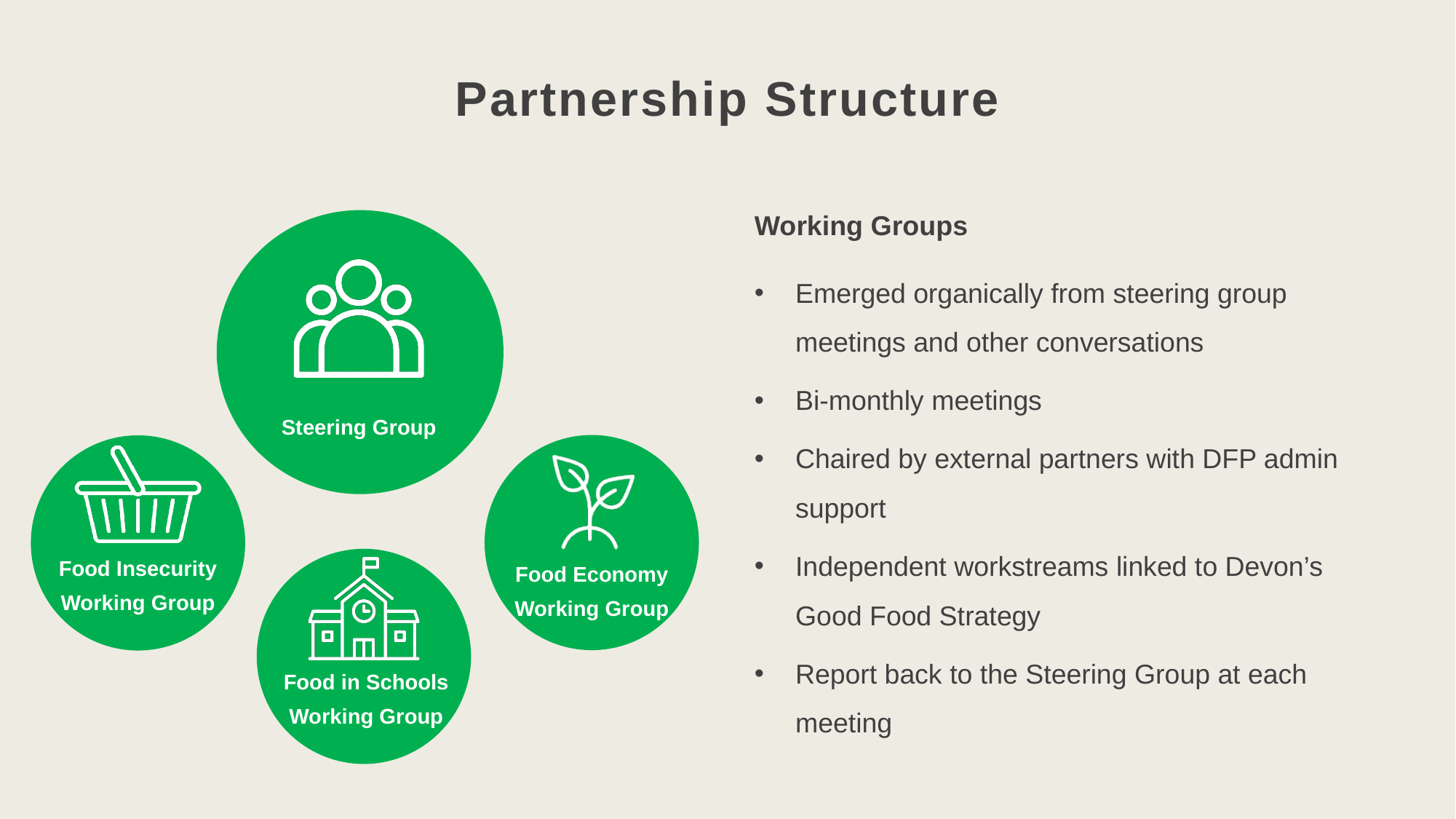

# Partnership Structure
Working Groups
Emerged organically from steering group meetings and other conversations
Bi-monthly meetings
Chaired by external partners with DFP admin support
Independent workstreams linked to Devon’s Good Food Strategy
Report back to the Steering Group at each meeting

Steering Group

Food Economy Working Group

Food Insecurity Working Group

Food in Schools Working Group